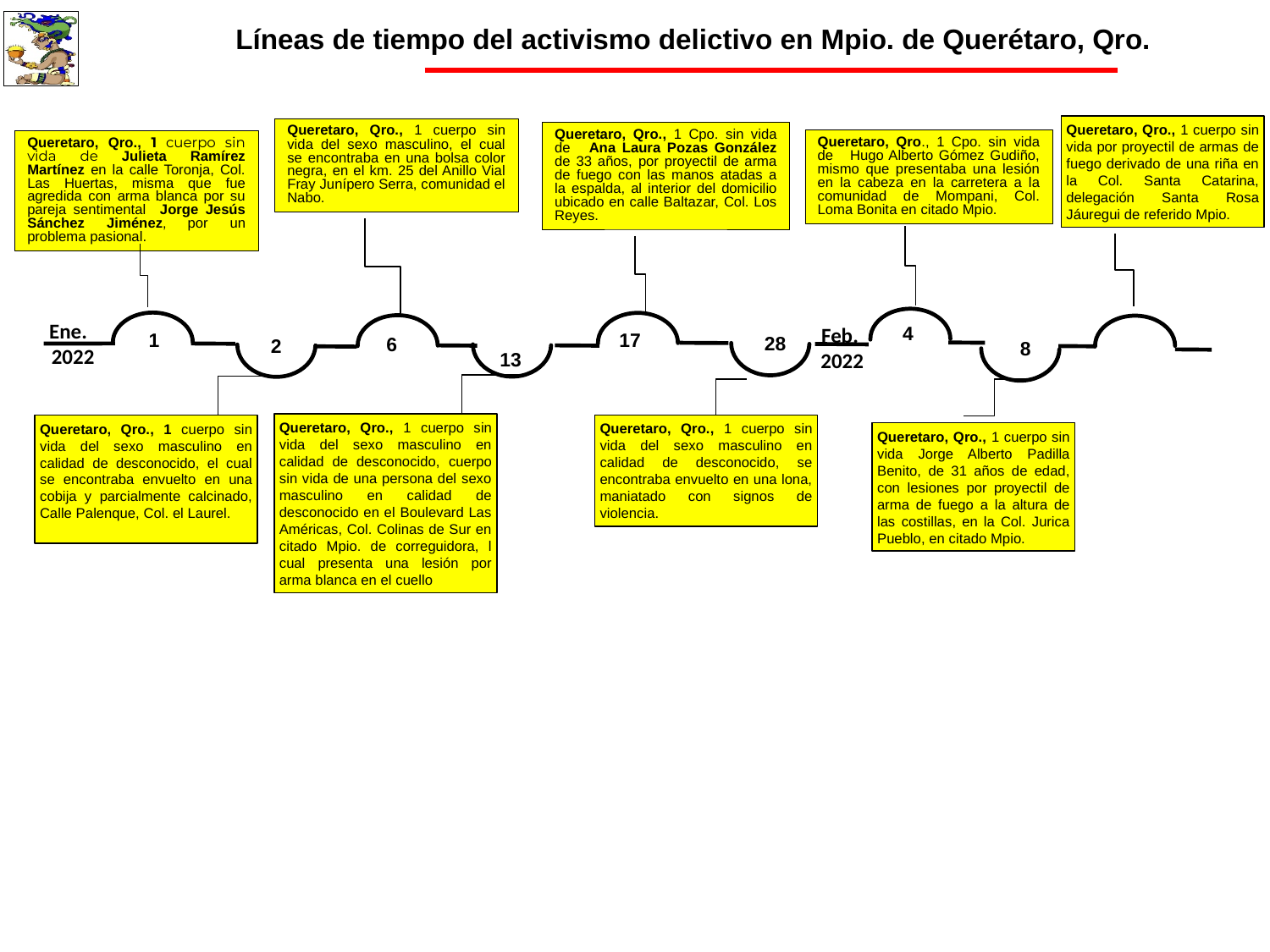

Líneas de tiempo del activismo delictivo en Mpio. de Querétaro, Qro.
Queretaro, Qro., 1 cuerpo sin vida por proyectil de armas de fuego derivado de una riña en la Col. Santa Catarina, delegación Santa Rosa Jáuregui de referido Mpio.
Queretaro, Qro., 1 cuerpo sin vida del sexo masculino, el cual se encontraba en una bolsa color negra, en el km. 25 del Anillo Vial Fray Junípero Serra, comunidad el Nabo.
Queretaro, Qro., 1 Cpo. sin vida de   Ana Laura Pozas González de 33 años, por proyectil de arma de fuego con las manos atadas a la espalda, al interior del domicilio ubicado en calle Baltazar, Col. Los Reyes.
Queretaro, Qro., 1 Cpo. sin vida de   Hugo Alberto Gómez Gudiño, mismo que presentaba una lesión en la cabeza en la carretera a la comunidad de Mompani, Col. Loma Bonita en citado Mpio.
Queretaro, Qro., 1 cuerpo sin vida de Julieta Ramírez Martínez en la calle Toronja, Col. Las Huertas, misma que fue agredida con arma blanca por su pareja sentimental  Jorge Jesús Sánchez Jiménez, por un problema pasional.

Ene.
2022

2

1

Feb.
2022

4

17
28
6
8
13
Queretaro, Qro., 1 cuerpo sin vida del sexo masculino en calidad de desconocido, cuerpo sin vida de una persona del sexo masculino en calidad de desconocido en el Boulevard Las Américas, Col. Colinas de Sur en citado Mpio. de correguidora, l cual presenta una lesión por arma blanca en el cuello
Queretaro, Qro., 1 cuerpo sin vida del sexo masculino en calidad de desconocido, se encontraba envuelto en una lona, maniatado con signos de violencia.
Queretaro, Qro., 1 cuerpo sin vida del sexo masculino en calidad de desconocido, el cual se encontraba envuelto en una cobija y parcialmente calcinado, Calle Palenque, Col. el Laurel.

Queretaro, Qro., 1 cuerpo sin vida Jorge Alberto Padilla Benito, de 31 años de edad, con lesiones por proyectil de arma de fuego a la altura de las costillas, en la Col. Jurica Pueblo, en citado Mpio.